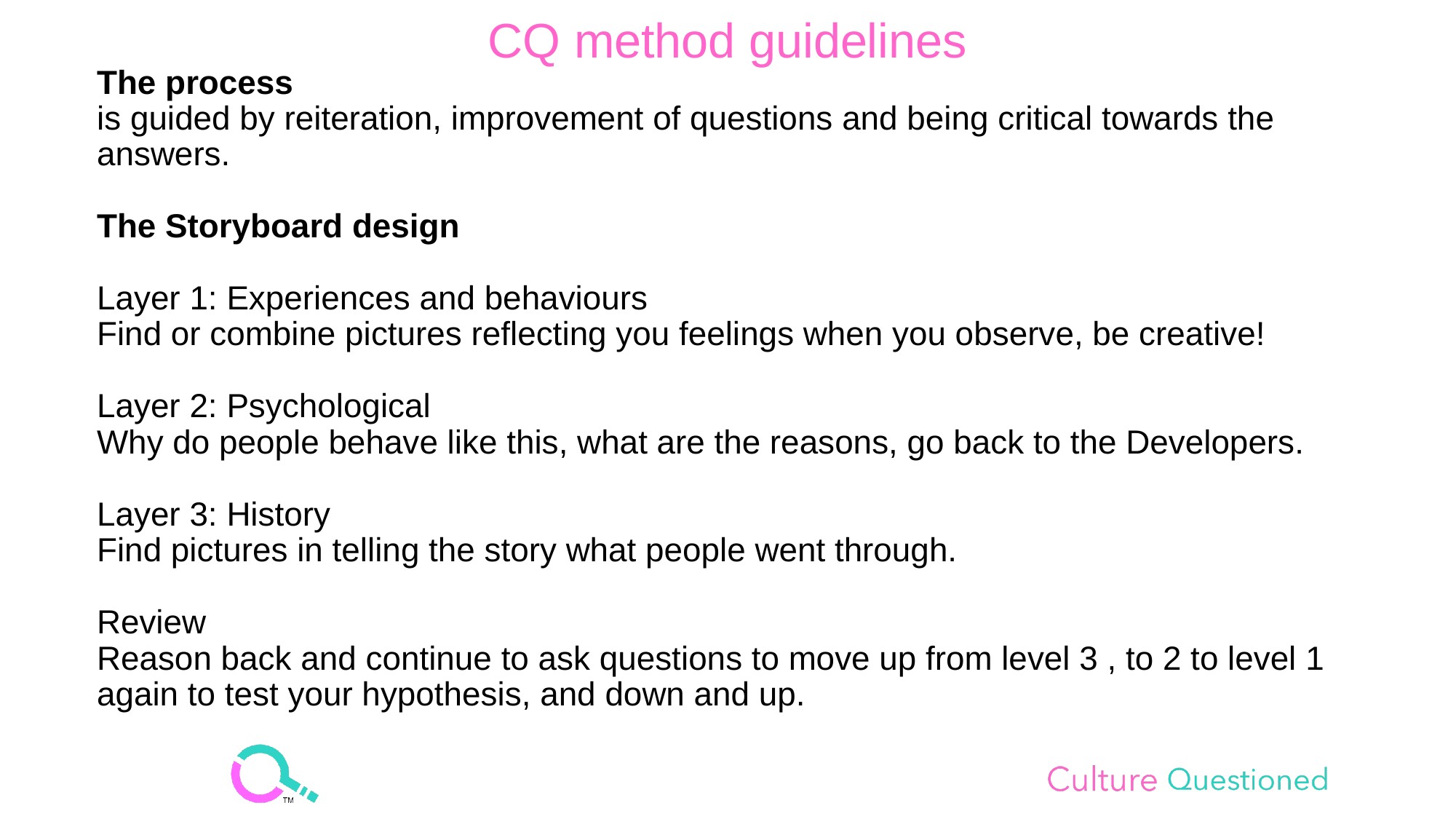

CQ method guidelines
The process
is guided by reiteration, improvement of questions and being critical towards the answers.

The Storyboard design

Layer 1: Experiences and behaviours
Find or combine pictures reflecting you feelings when you observe, be creative!

Layer 2: Psychological
Why do people behave like this, what are the reasons, go back to the Developers.

Layer 3: History
Find pictures in telling the story what people went through.

Review
Reason back and continue to ask questions to move up from level 3 , to 2 to level 1 again to test your hypothesis, and down and up.